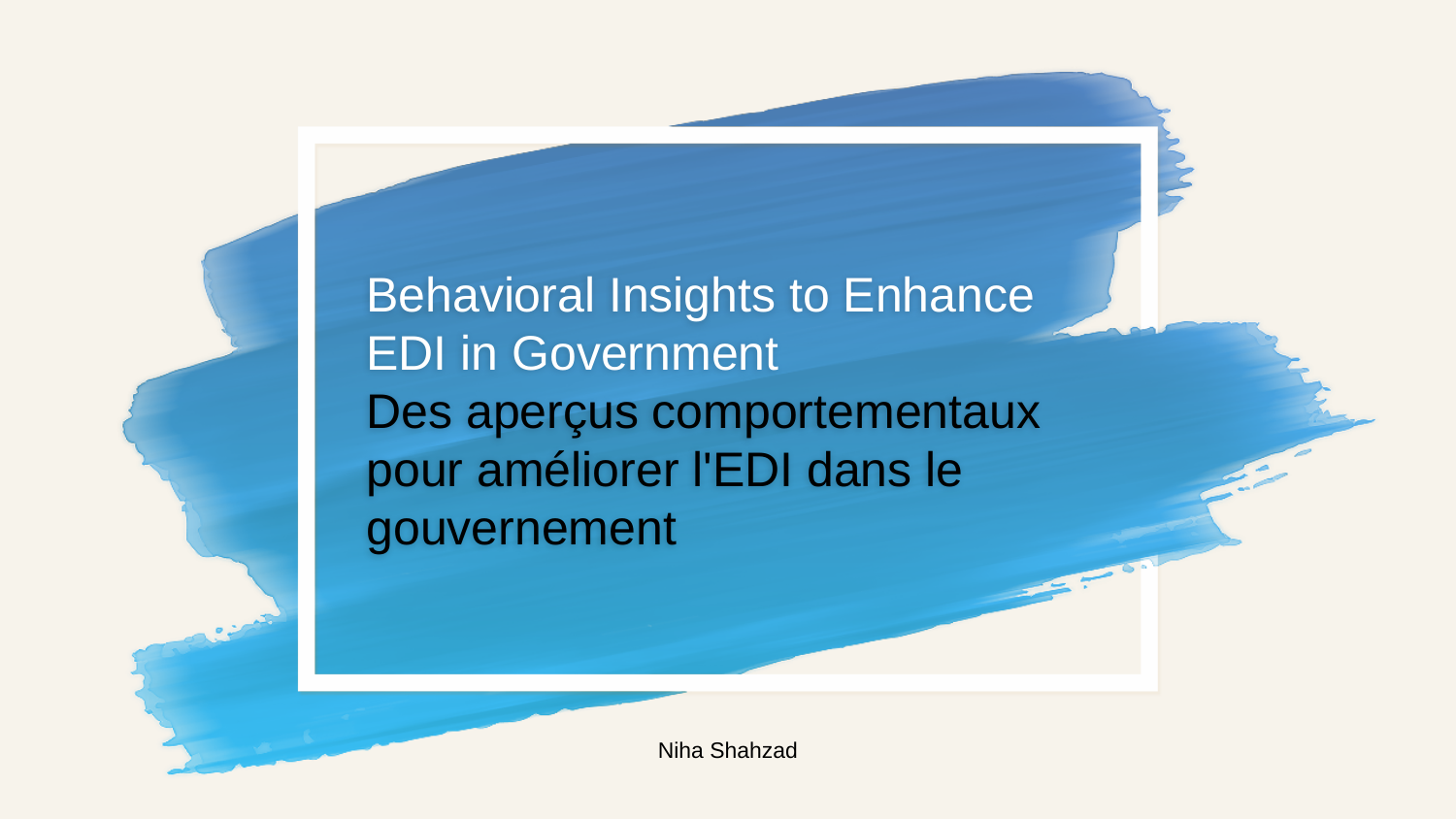

# Behavioral Insights to Enhance EDI in Government Des aperçus comportementaux pour améliorer l'EDI dans le gouvernement
Niha Shahzad